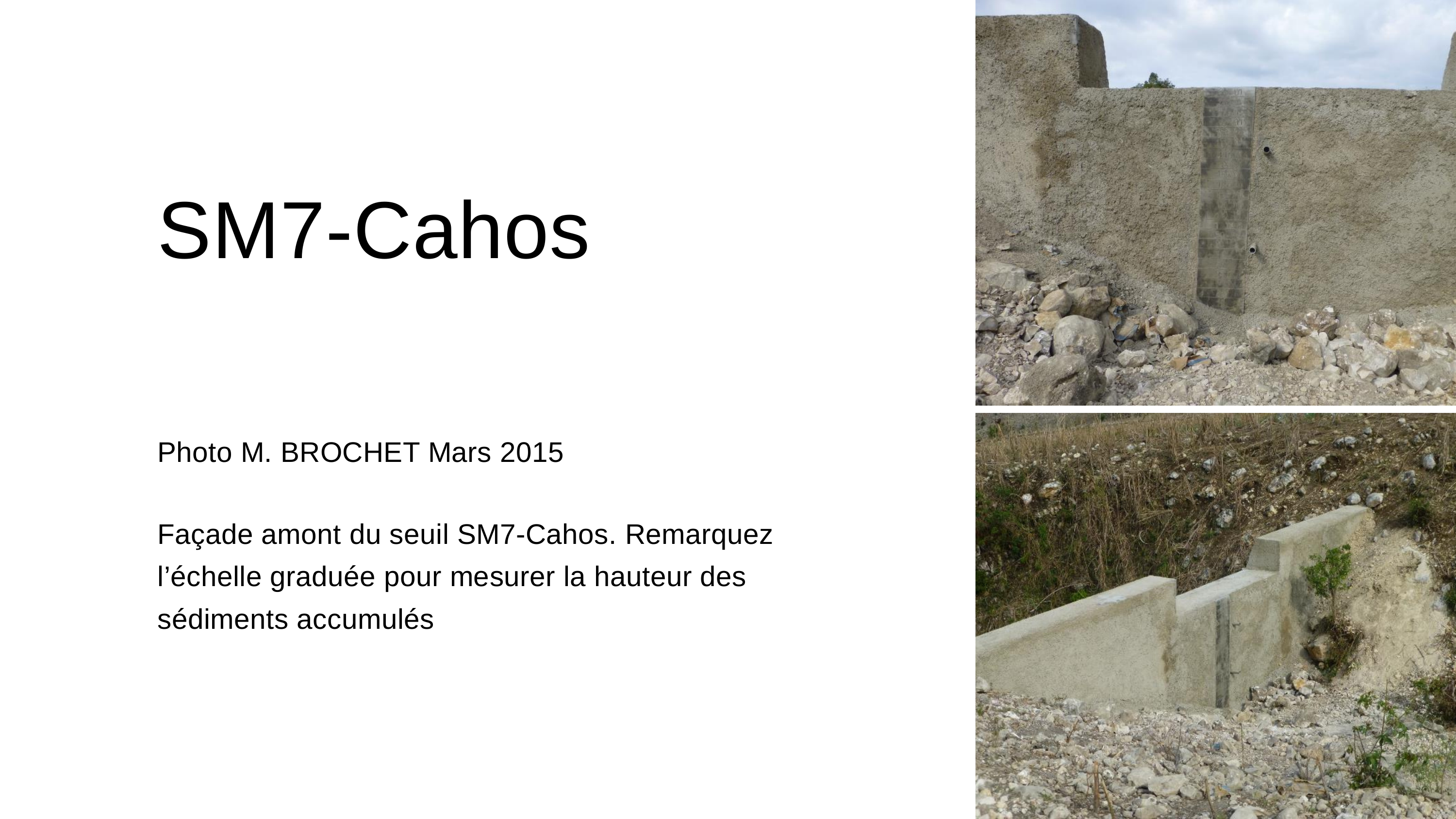

SM7-Cahos
Photo M. BROCHET Mars 2015
Façade amont du seuil SM7-Cahos. Remarquez l’échelle graduée pour mesurer la hauteur des sédiments accumulés